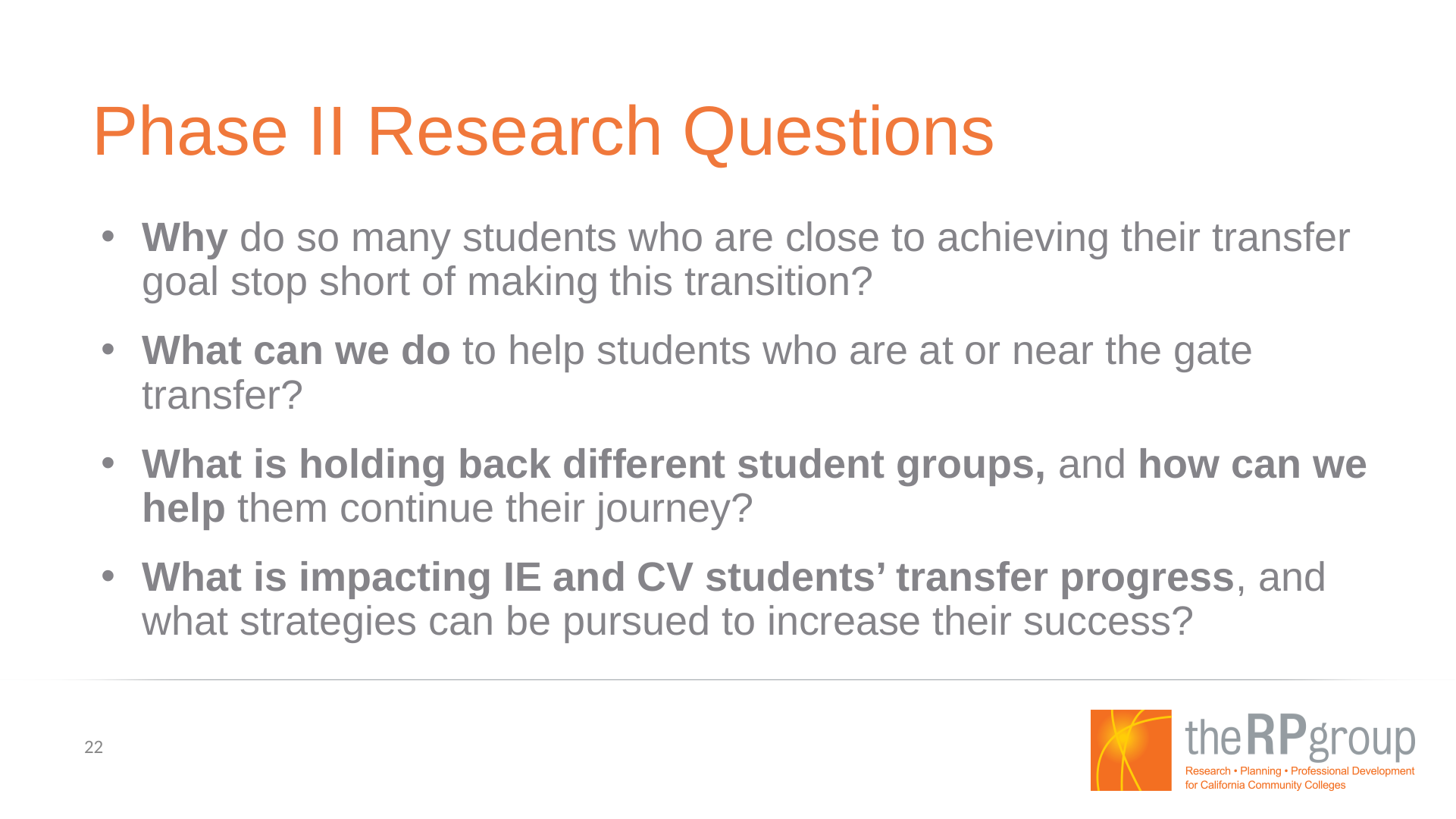

# Phase II Research Questions
Why do so many students who are close to achieving their transfer goal stop short of making this transition?

What can we do to help students who are at or near the gate transfer?

What is holding back different student groups, and how can we help them continue their journey?

What is impacting IE and CV students’ transfer progress, and what strategies can be pursued to increase their success?
22